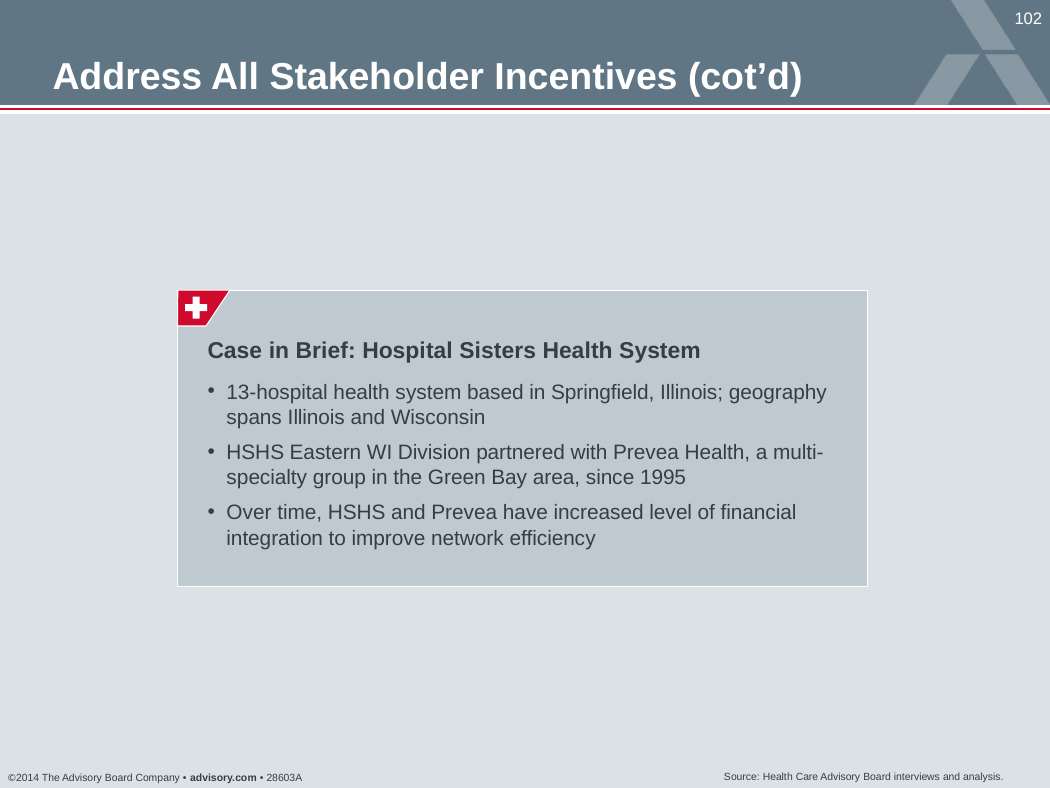

Address All Stakeholder Incentives (cot’d)

Case in Brief: Hospital Sisters Health System

13-hospital health system based in Springfield, Illinois; geography spans Illinois and Wisconsin
HSHS Eastern WI Division partnered with Prevea Health, a multi-specialty group in the Green Bay area, since 1995
Over time, HSHS and Prevea have increased level of financial integration to improve network efficiency

Source: Health Care Advisory Board interviews and analysis.